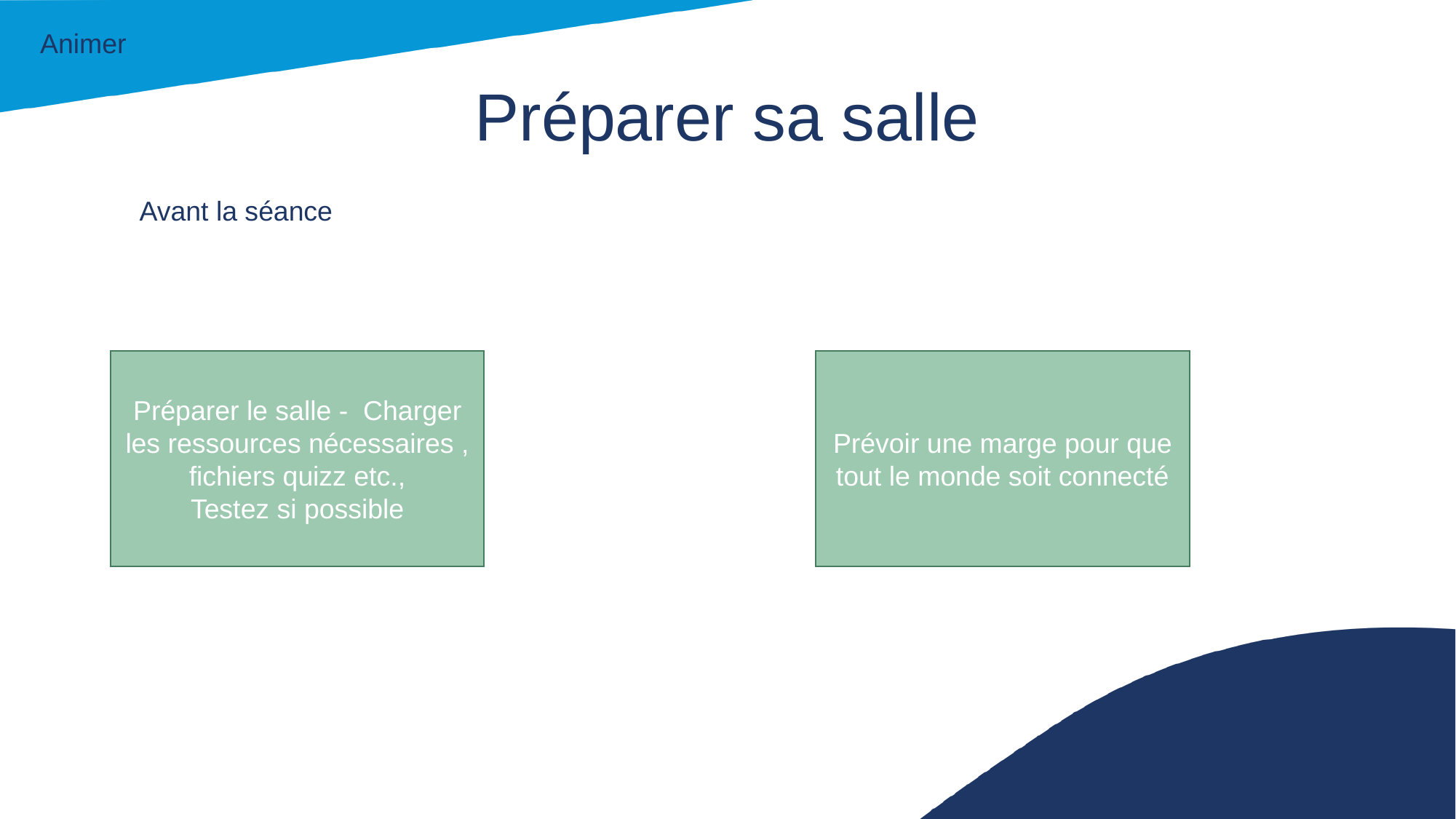

Animer
# Préparer sa salle
Avant la séance
Préparer le salle -  Charger les ressources nécessaires , fichiers quizz etc.,
Testez si possible
Prévoir une marge pour que tout le monde soit connecté